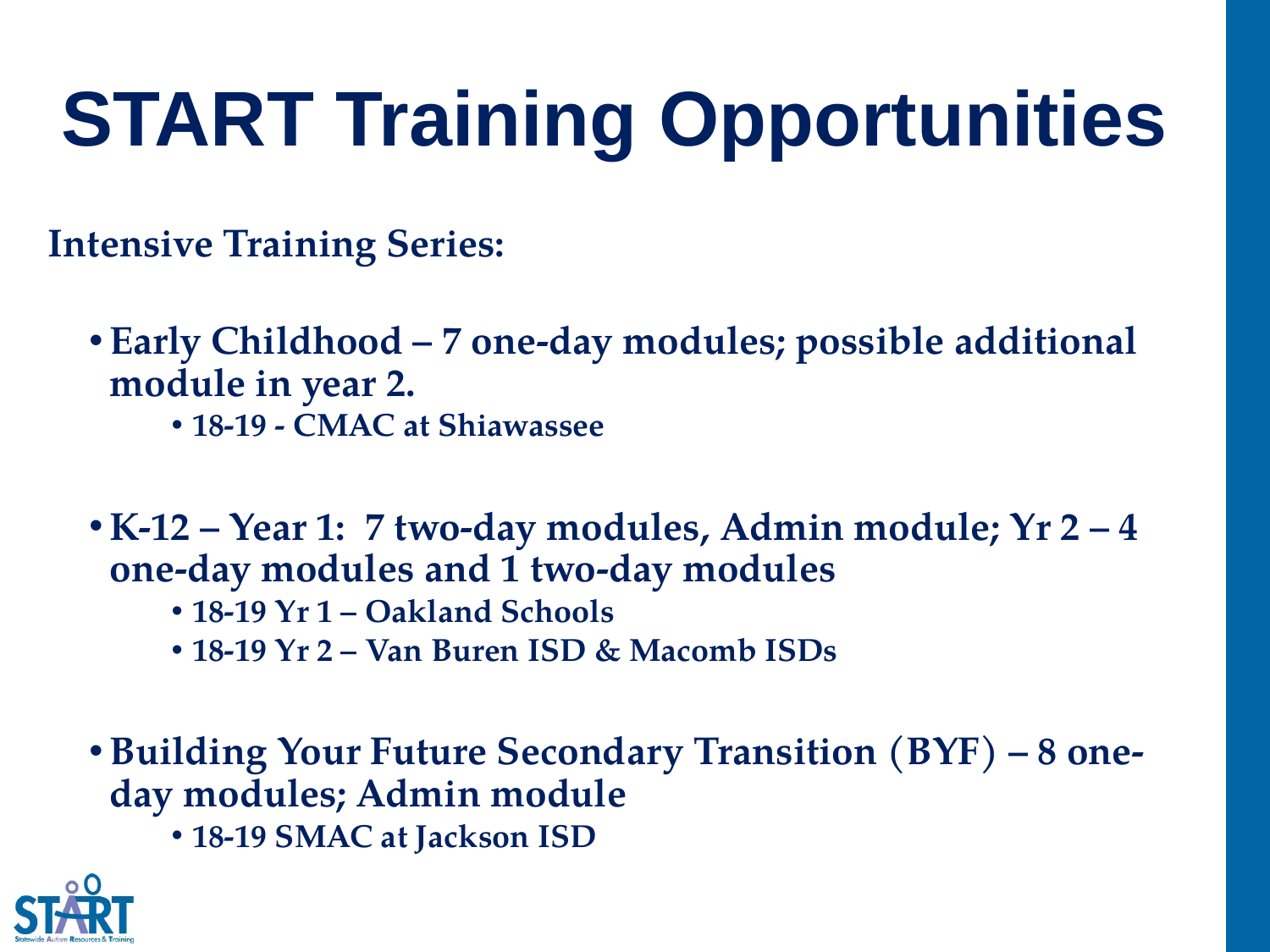

# START Training Opportunities

Intensive Training Series:

Early Childhood – 7 one-day modules; possible additional module in year 2.
18-19 - CMAC at Shiawassee

K-12 – Year 1:  7 two-day modules, Admin module; Yr 2 – 4 one-day modules and 1 two-day modules
18-19 Yr 1 – Oakland Schools
18-19 Yr 2 – Van Buren ISD & Macomb ISDs

Building Your Future Secondary Transition (BYF) – 8 one-day modules; Admin module
18-19 SMAC at Jackson ISD